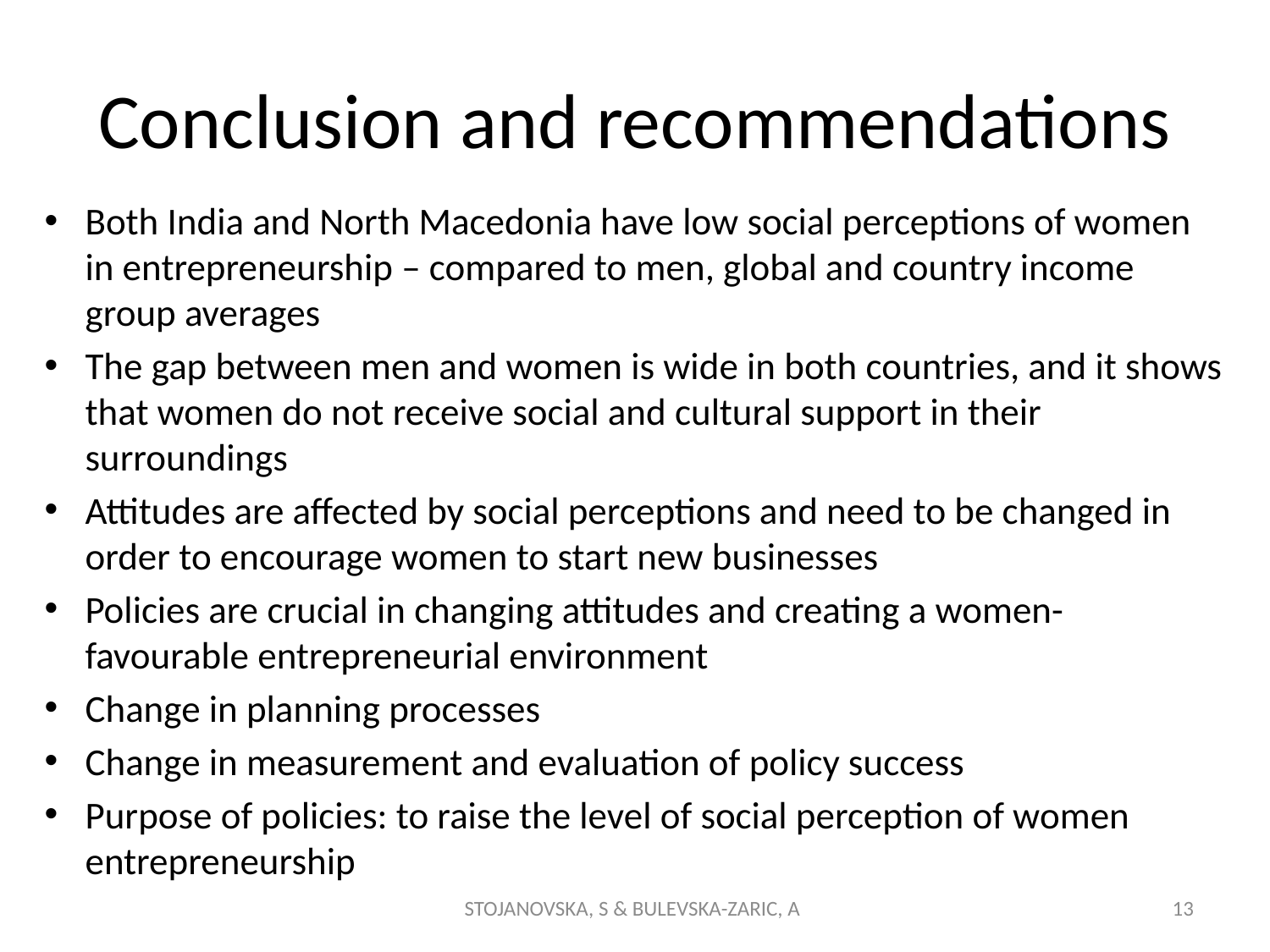

# Conclusion and recommendations
Both India and North Macedonia have low social perceptions of women in entrepreneurship – compared to men, global and country income group averages
The gap between men and women is wide in both countries, and it shows that women do not receive social and cultural support in their surroundings
Attitudes are affected by social perceptions and need to be changed in order to encourage women to start new businesses
Policies are crucial in changing attitudes and creating a women-favourable entrepreneurial environment
Change in planning processes
Change in measurement and evaluation of policy success
Purpose of policies: to raise the level of social perception of women entrepreneurship

STOJANOVSKA, S & BULEVSKA-ZARIC, A
13